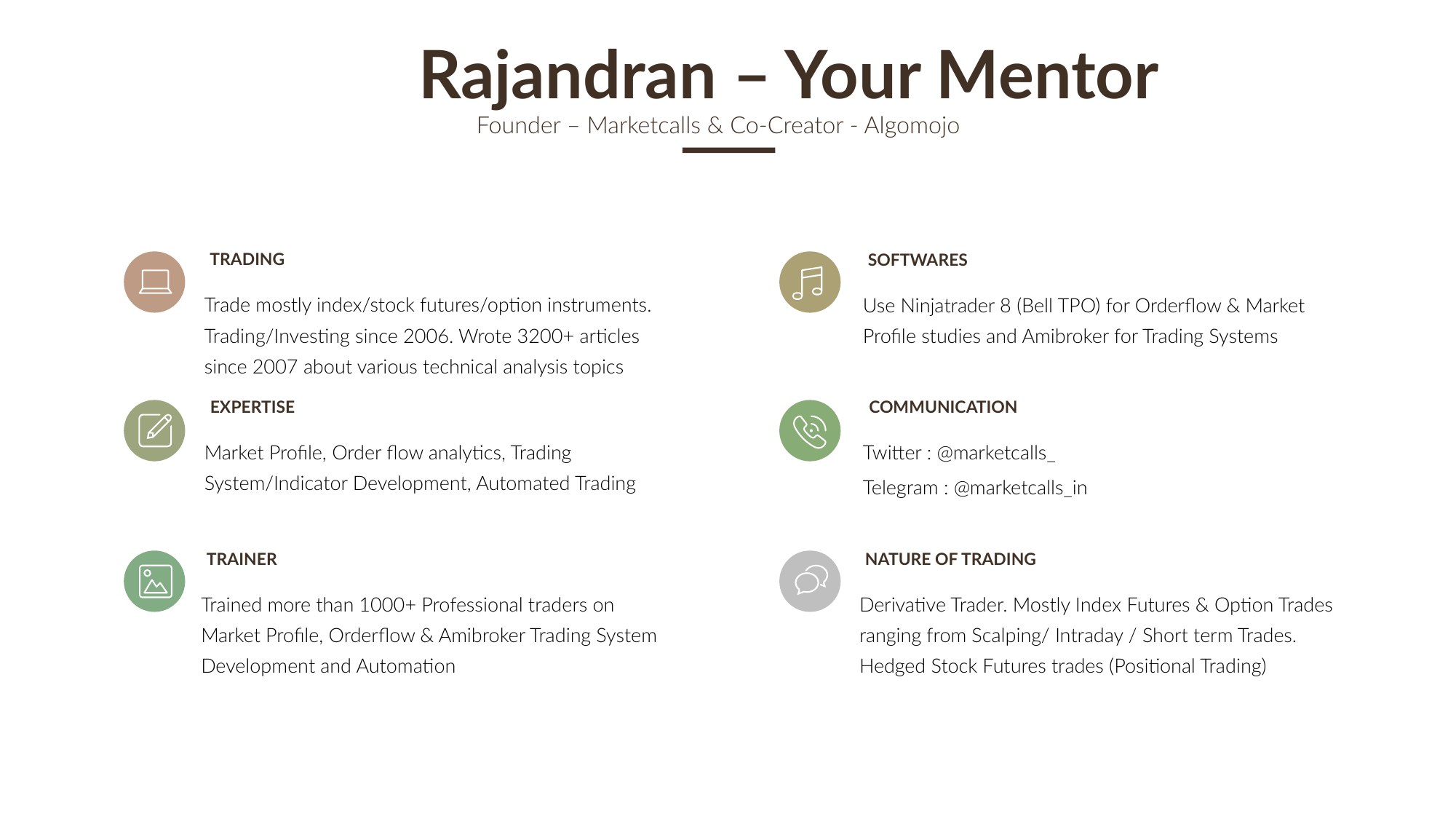

Rajandran – Your Mentor
Founder – Marketcalls & Co-Creator - Algomojo

TRADING
SOFTWARES

Trade mostly index/stock futures/option instruments. Trading/Investing since 2006. Wrote 3200+ articles since 2007 about various technical analysis topics
Use Ninjatrader 8 (Bell TPO) for Orderflow & Market Profile studies and Amibroker for Trading Systems
EXPERTISE
COMMUNICATION

Market Profile, Order flow analytics, Trading System/Indicator Development, Automated Trading
Twitter : @marketcalls_
Telegram : @marketcalls_in
TRAINER
NATURE OF TRADING

Trained more than 1000+ Professional traders on Market Profile, Orderflow & Amibroker Trading System Development and Automation
Derivative Trader. Mostly Index Futures & Option Trades ranging from Scalping/ Intraday / Short term Trades. Hedged Stock Futures trades (Positional Trading)